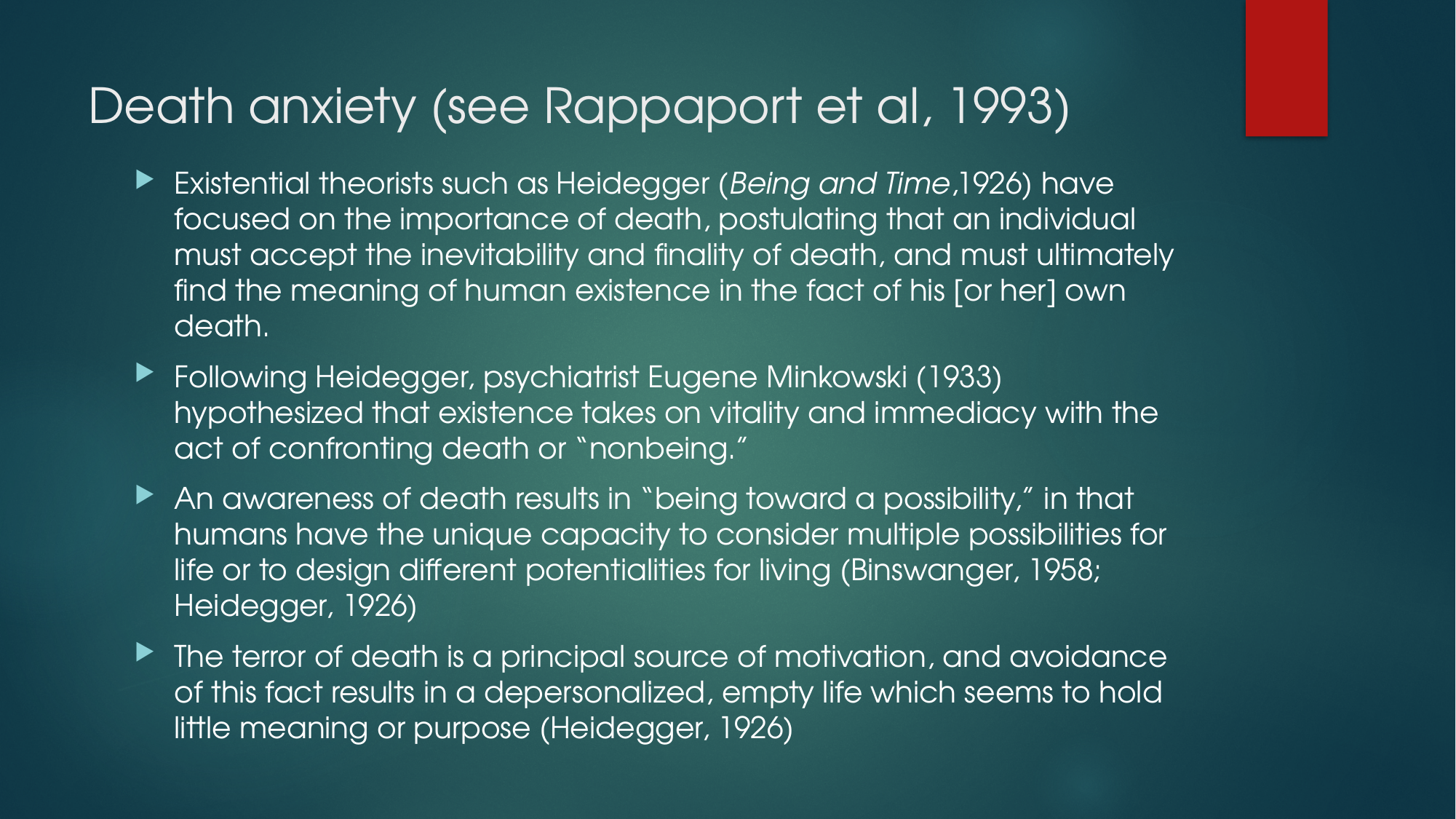

# Death anxiety (see Rappaport et al, 1993)
Existential theorists such as Heidegger (Being and Time,1926) have focused on the importance of death, postulating that an individual must accept the inevitability and finality of death, and must ultimately find the meaning of human existence in the fact of his [or her] own death.
Following Heidegger, psychiatrist Eugene Minkowski (1933) hypothesized that existence takes on vitality and immediacy with the act of confronting death or “nonbeing.”
An awareness of death results in “being toward a possibility,” in that humans have the unique capacity to consider multiple possibilities for life or to design different potentialities for living (Binswanger, 1958; Heidegger, 1926)
The terror of death is a principal source of motivation, and avoidance of this fact results in a depersonalized, empty life which seems to hold little meaning or purpose (Heidegger, 1926)